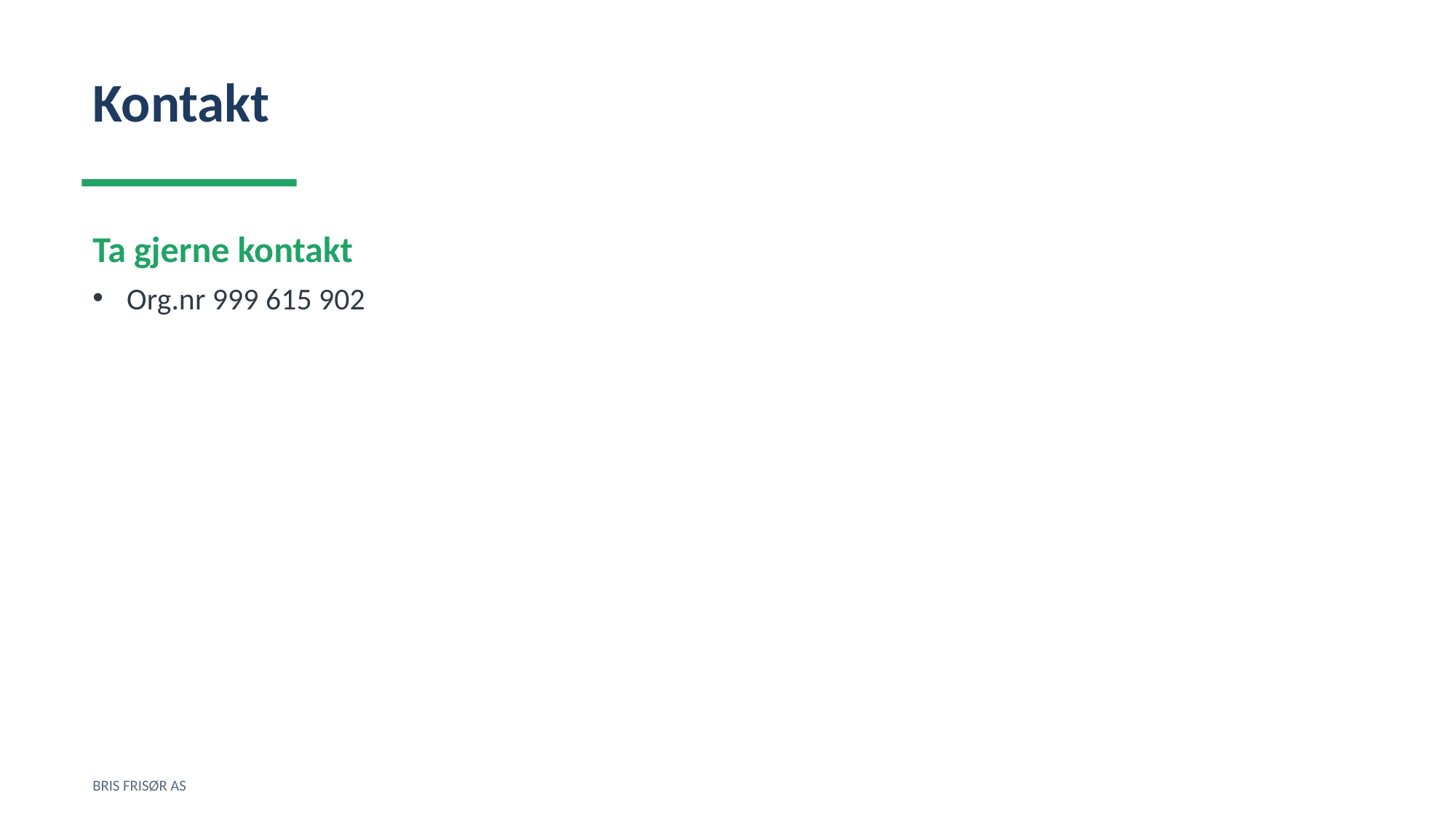

Kontakt

Ta gjerne kontakt
Org.nr 999 615 902
BRIS FRISØR AS